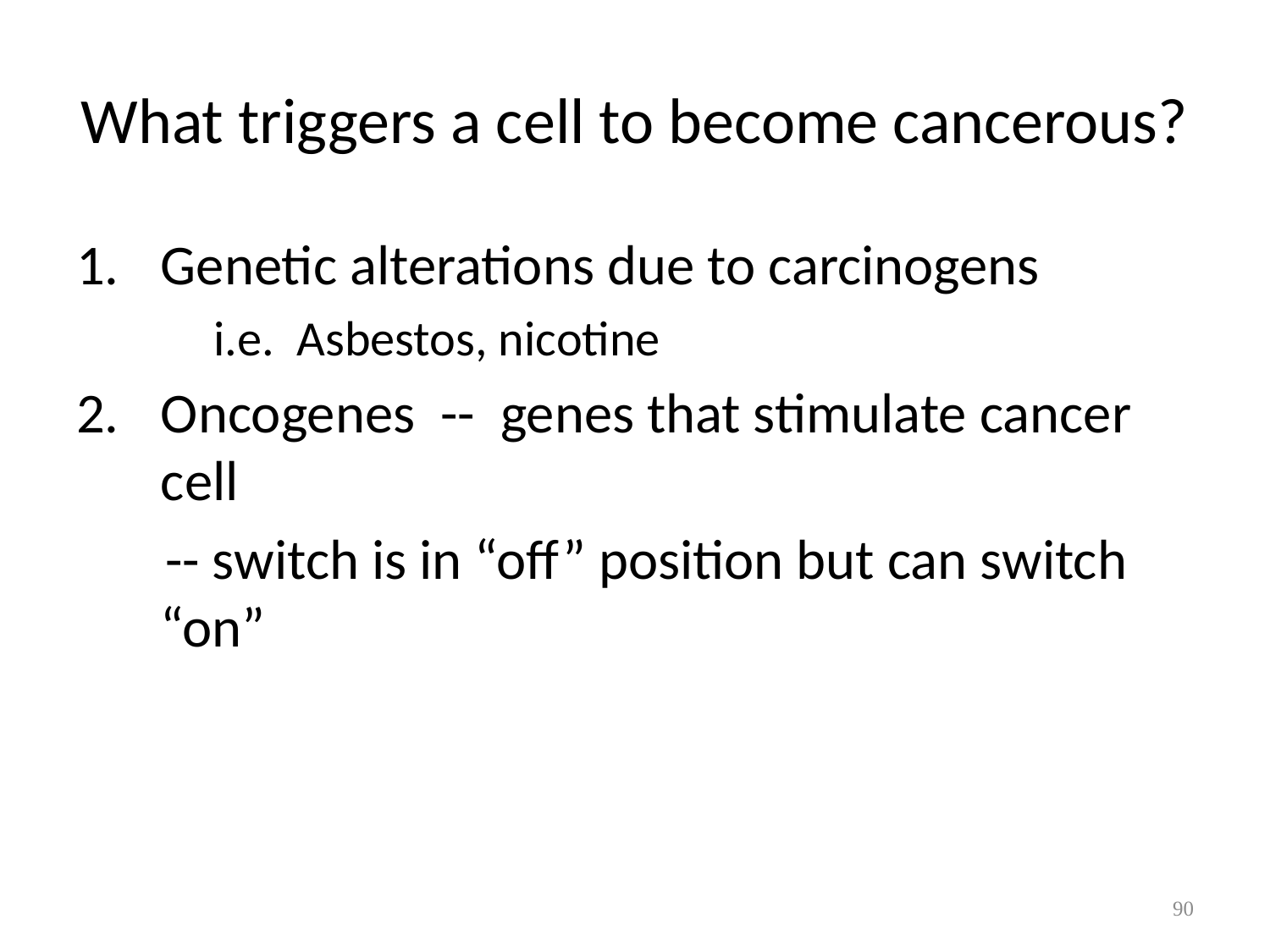

# What triggers a cell to become cancerous?
Genetic alterations due to carcinogens
	i.e.  Asbestos, nicotine
Oncogenes  --  genes that stimulate cancer cell
       -- switch is in “off” position but can switch “on”
90